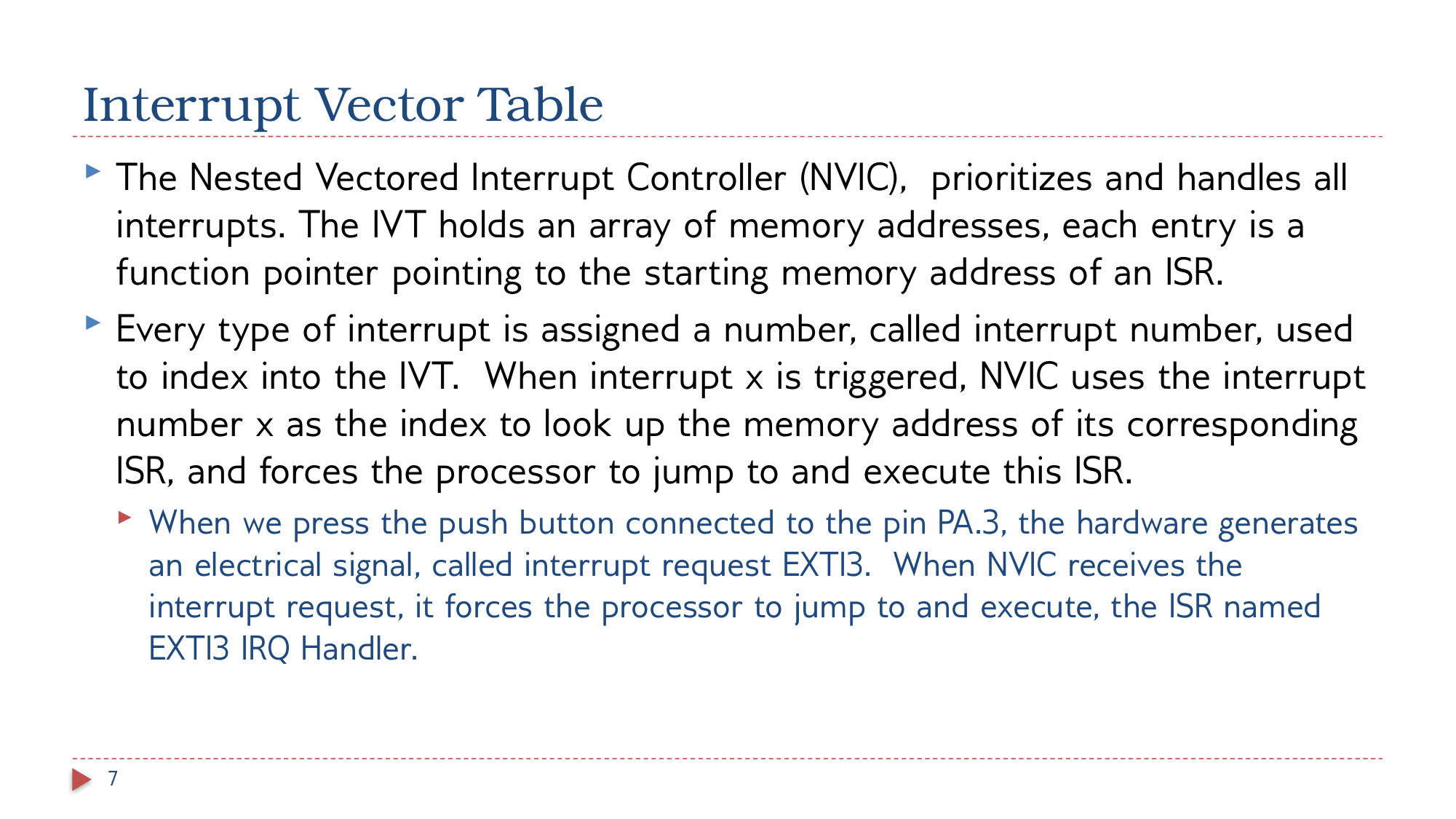

# Interrupt Vector Table
The Nested Vectored Interrupt Controller (NVIC),  prioritizes and handles all interrupts. The IVT holds an array of memory addresses, each entry is a function pointer pointing to the starting memory address of an ISR.
Every type of interrupt is assigned a number, called interrupt number, used to index into the IVT.  When interrupt x is triggered, NVIC uses the interrupt number x as the index to look up the memory address of its corresponding ISR, and forces the processor to jump to and execute this ISR.
When we press the push button connected to the pin PA.3, the hardware generates an electrical signal, called interrupt request EXTI3.  When NVIC receives the interrupt request, it forces the processor to jump to and execute, the ISR named EXTI3 IRQ Handler.

7